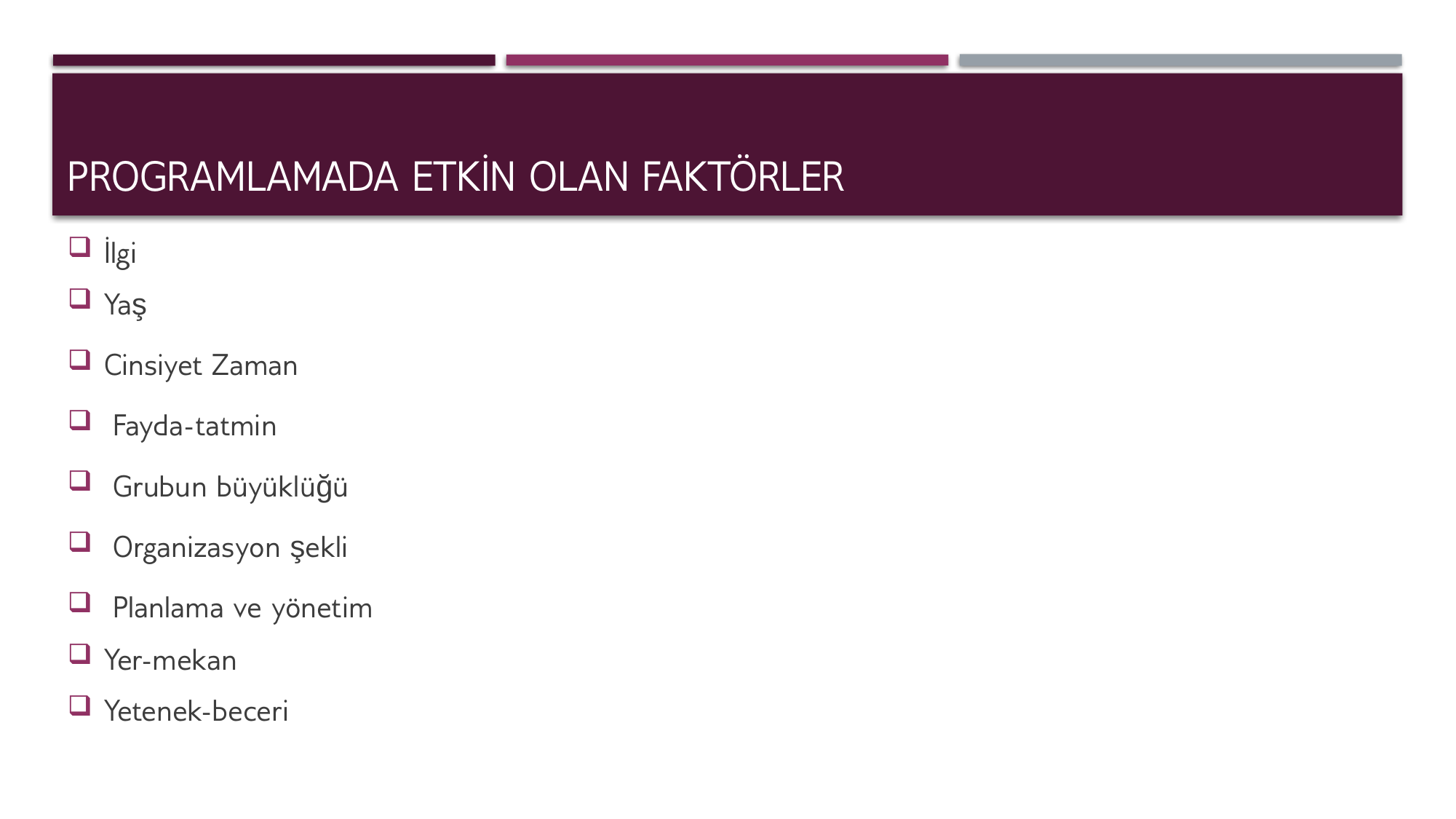

# Programlamada Etkin Olan Faktörler
İlgi
Yaş
Cinsiyet Zaman
 Fayda-tatmin
 Grubun büyüklüğü
 Organizasyon şekli
 Planlama ve yönetim
Yer-mekan
Yetenek-beceri